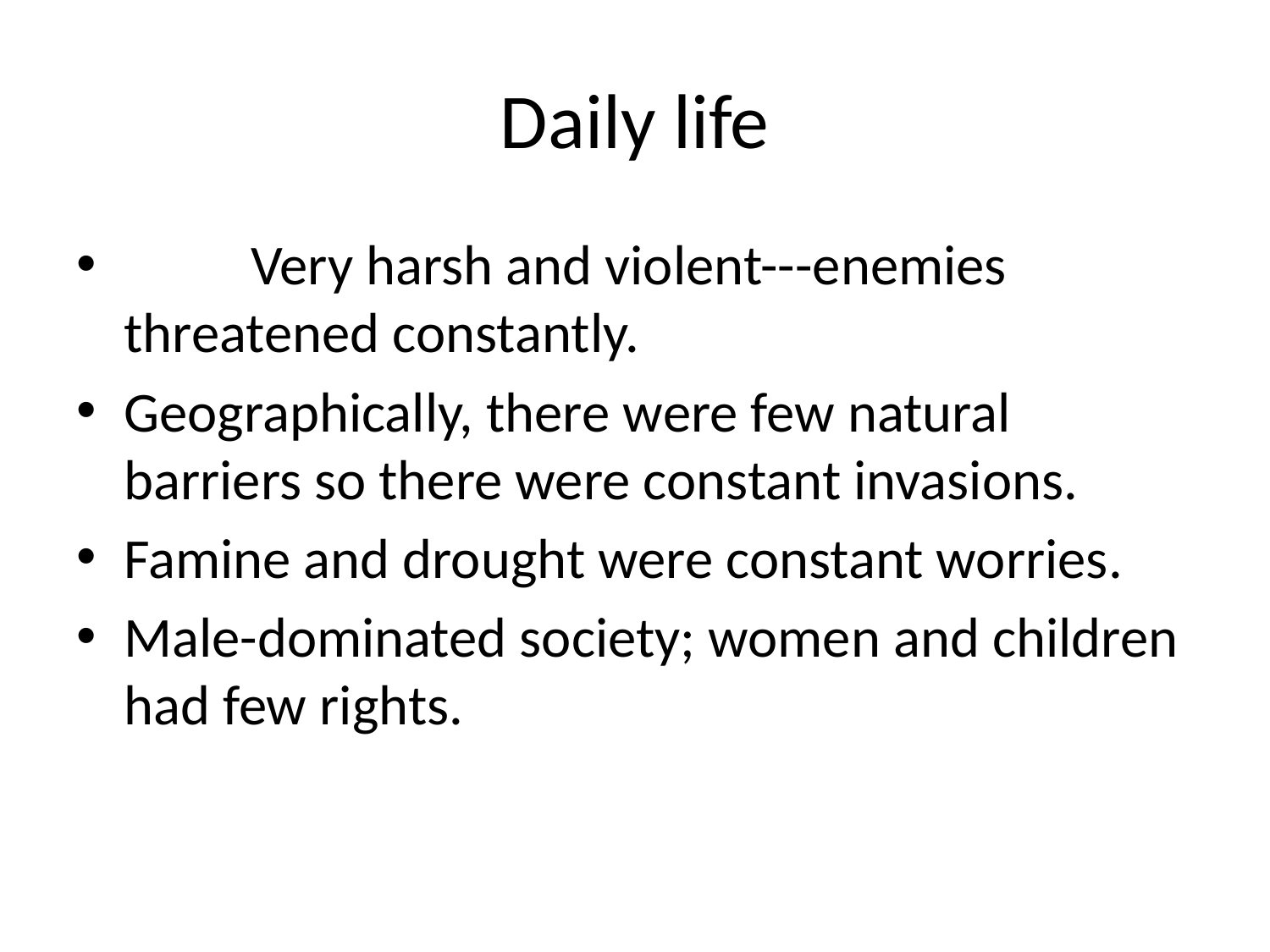

# Daily life
	Very harsh and violent---enemies threatened constantly.
Geographically, there were few natural barriers so there were constant invasions.
Famine and drought were constant worries.
Male-dominated society; women and children had few rights.